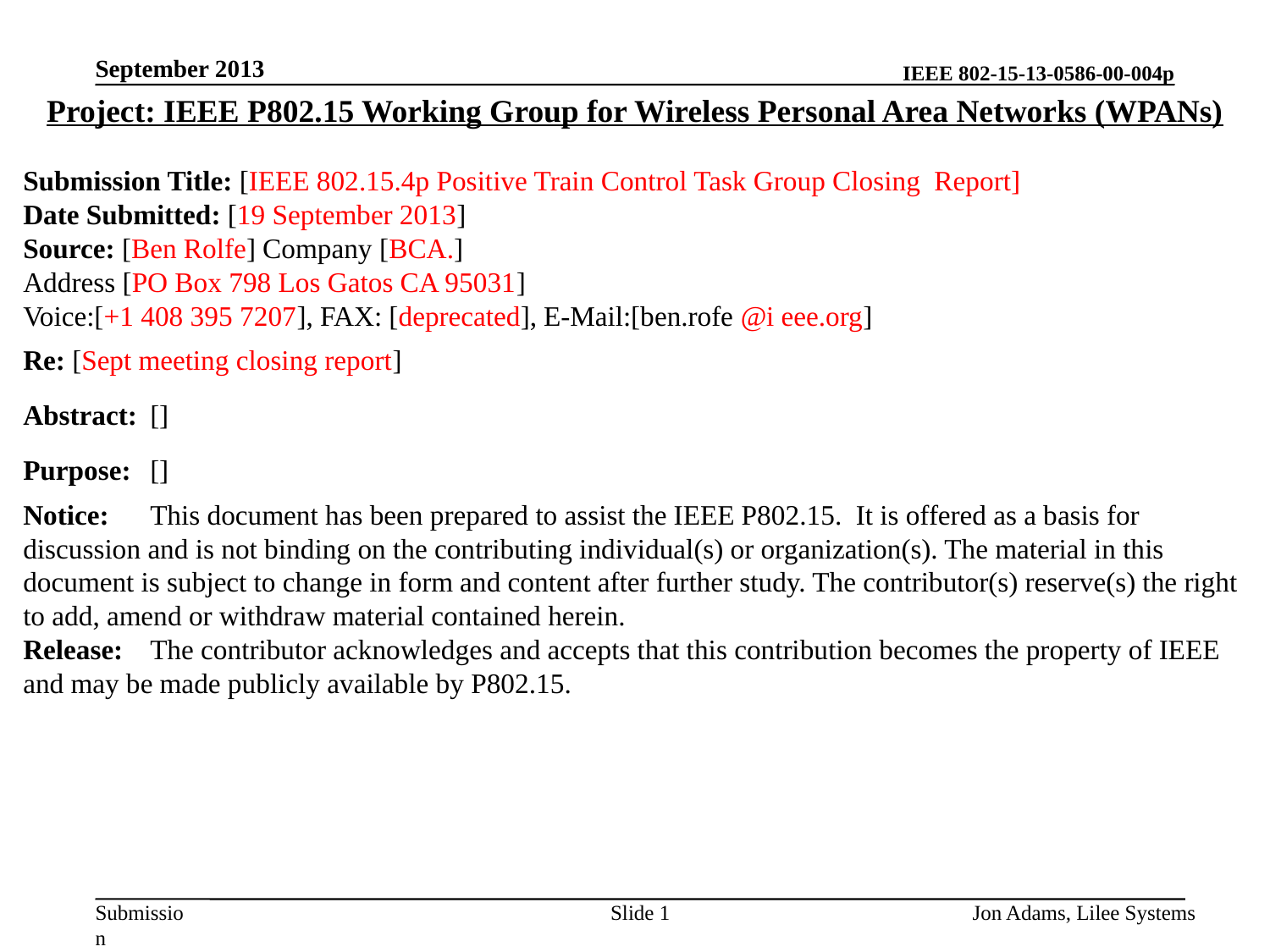

September 2013
Project: IEEE P802.15 Working Group for Wireless Personal Area Networks (WPANs)

Submission Title: [IEEE 802.15.4p Positive Train Control Task Group Closing  Report]
Date Submitted: [19 September 2013]
Source: [Ben Rolfe] Company [BCA.]
Address [PO Box 798 Los Gatos CA 95031]
Voice:[+1 408 395 7207], FAX: [deprecated], E-Mail:[ben.rofe @i eee.org]
Re: [Sept meeting closing report]
Abstract:	[]
Purpose:	[]
Notice:	This document has been prepared to assist the IEEE P802.15.  It is offered as a basis for discussion and is not binding on the contributing individual(s) or organization(s). The material in this document is subject to change in form and content after further study. The contributor(s) reserve(s) the right to add, amend or withdraw material contained herein.
Release:	The contributor acknowledges and accepts that this contribution becomes the property of IEEE and may be made publicly available by P802.15.
Slide 1
Jon Adams, Lilee Systems